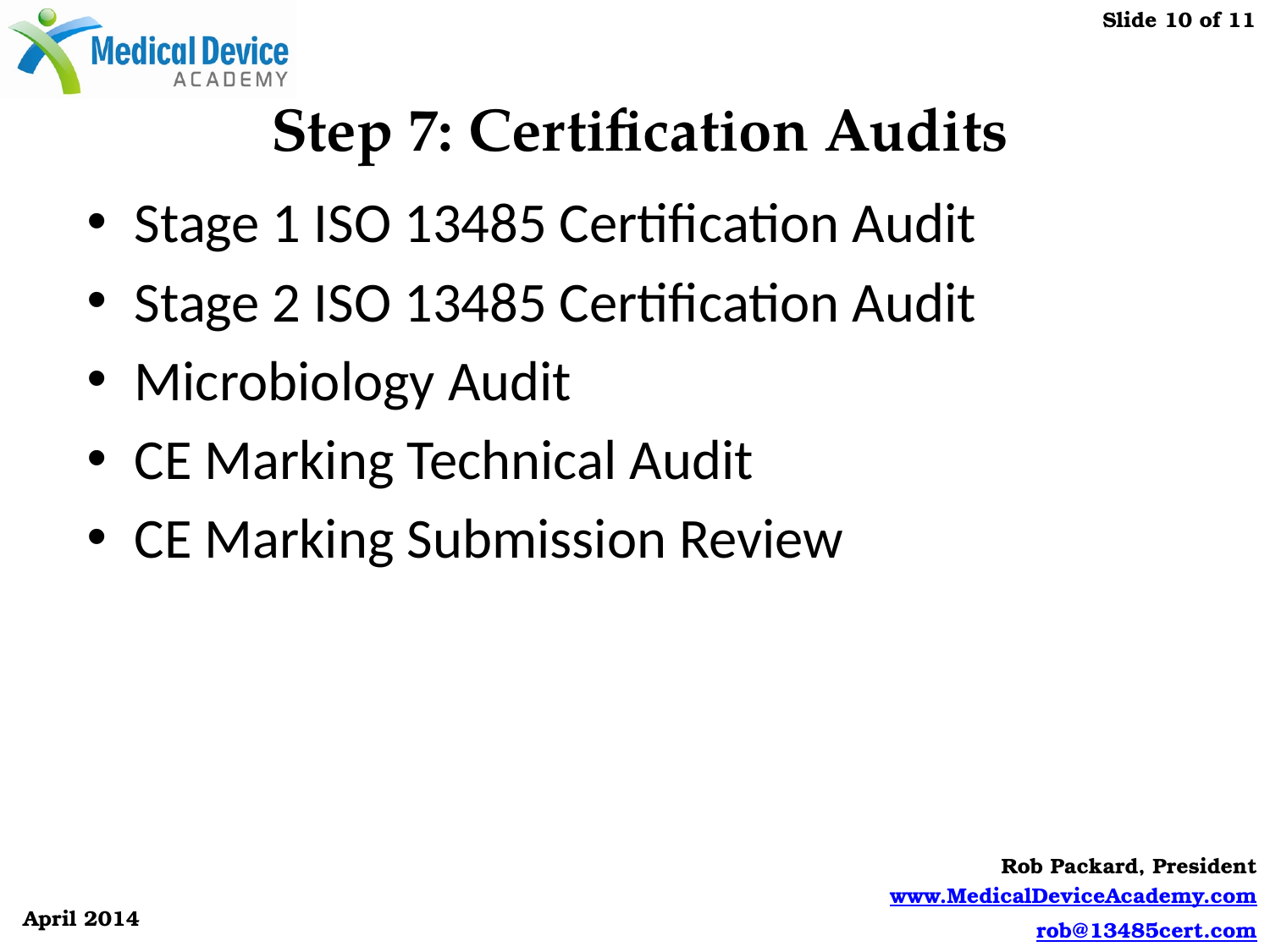

# Step 7: Certification Audits
Stage 1 ISO 13485 Certification Audit
Stage 2 ISO 13485 Certification Audit
Microbiology Audit
CE Marking Technical Audit
CE Marking Submission Review